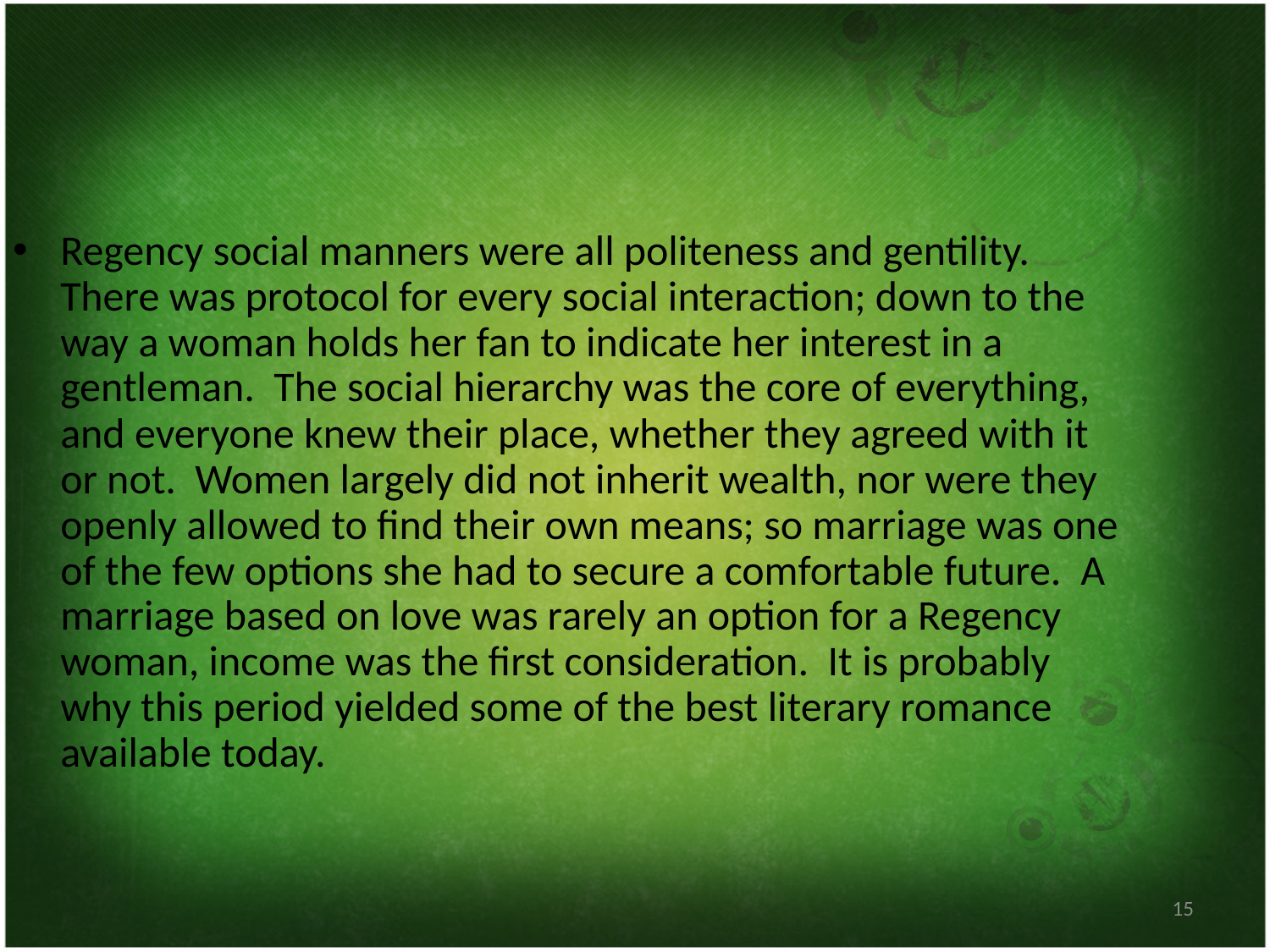

Regency social manners were all politeness and gentility.  There was protocol for every social interaction; down to the way a woman holds her fan to indicate her interest in a gentleman.  The social hierarchy was the core of everything, and everyone knew their place, whether they agreed with it or not.  Women largely did not inherit wealth, nor were they openly allowed to find their own means; so marriage was one of the few options she had to secure a comfortable future.  A marriage based on love was rarely an option for a Regency woman, income was the first consideration.  It is probably why this period yielded some of the best literary romance available today.
15